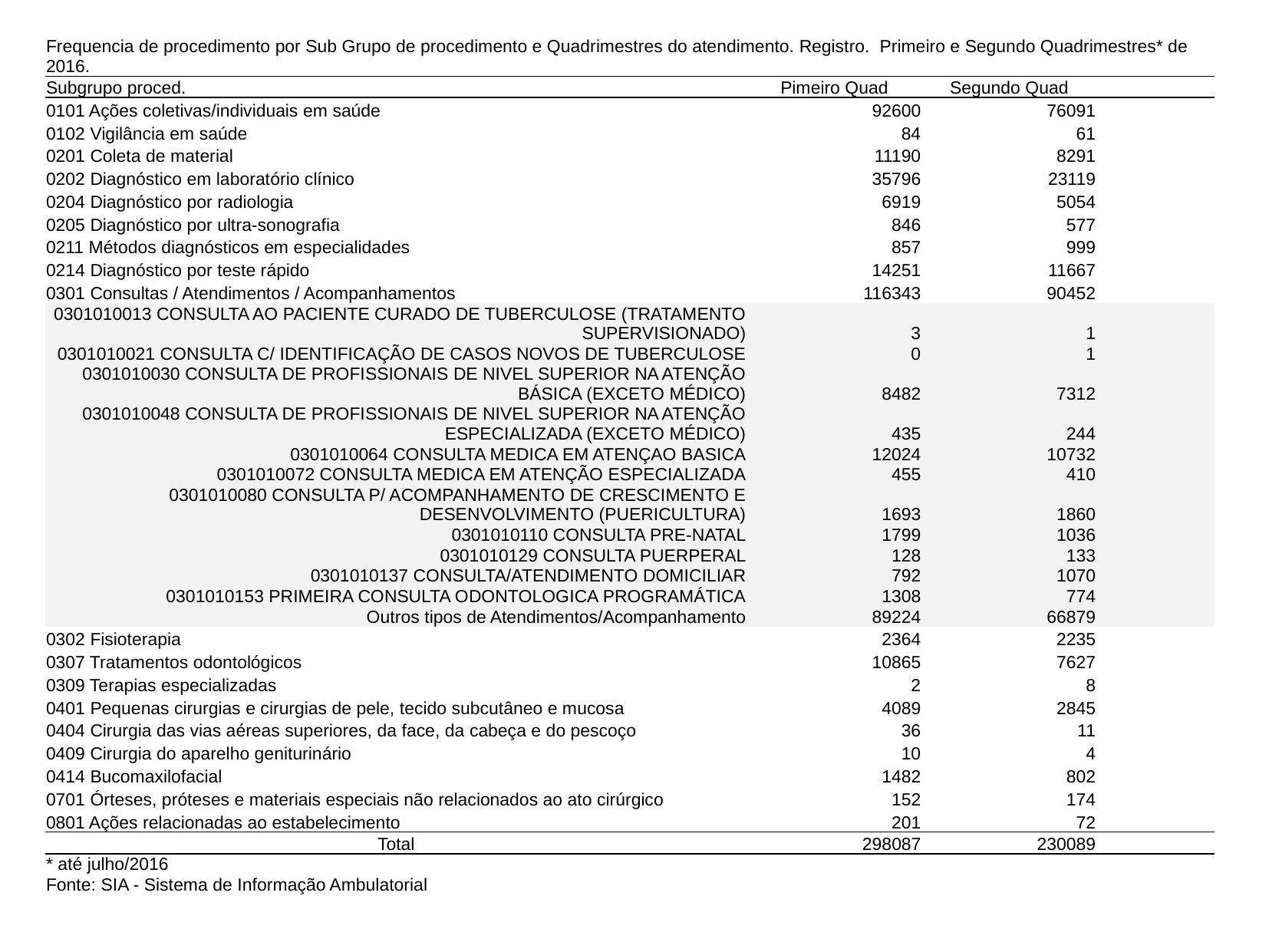

| Frequencia de procedimento por Sub Grupo de procedimento e Quadrimestres do atendimento. Registro. Primeiro e Segundo Quadrimestres\* de 2016. |  |  |  |
| --- | --- | --- | --- |
| Subgrupo proced. | Pimeiro Quad | Segundo Quad |  |
| 0101 Ações coletivas/individuais em saúde | 92600 | 76091 |  |
| 0102 Vigilância em saúde | 84 | 61 |  |
| 0201 Coleta de material | 11190 | 8291 |  |
| 0202 Diagnóstico em laboratório clínico | 35796 | 23119 |  |
| 0204 Diagnóstico por radiologia | 6919 | 5054 |  |
| 0205 Diagnóstico por ultra-sonografia | 846 | 577 |  |
| 0211 Métodos diagnósticos em especialidades | 857 | 999 |  |
| 0214 Diagnóstico por teste rápido | 14251 | 11667 |  |
| 0301 Consultas / Atendimentos / Acompanhamentos | 116343 | 90452 |  |
| 0301010013 CONSULTA AO PACIENTE CURADO DE TUBERCULOSE (TRATAMENTO SUPERVISIONADO) | 3 | 1 |  |
| 0301010021 CONSULTA C/ IDENTIFICAÇÃO DE CASOS NOVOS DE TUBERCULOSE | 0 | 1 |  |
| 0301010030 CONSULTA DE PROFISSIONAIS DE NIVEL SUPERIOR NA ATENÇÃO BÁSICA (EXCETO MÉDICO) | 8482 | 7312 |  |
| 0301010048 CONSULTA DE PROFISSIONAIS DE NIVEL SUPERIOR NA ATENÇÃO ESPECIALIZADA (EXCETO MÉDICO) | 435 | 244 |  |
| 0301010064 CONSULTA MEDICA EM ATENÇAO BASICA | 12024 | 10732 |  |
| 0301010072 CONSULTA MEDICA EM ATENÇÃO ESPECIALIZADA | 455 | 410 |  |
| 0301010080 CONSULTA P/ ACOMPANHAMENTO DE CRESCIMENTO E DESENVOLVIMENTO (PUERICULTURA) | 1693 | 1860 |  |
| 0301010110 CONSULTA PRE-NATAL | 1799 | 1036 |  |
| 0301010129 CONSULTA PUERPERAL | 128 | 133 |  |
| 0301010137 CONSULTA/ATENDIMENTO DOMICILIAR | 792 | 1070 |  |
| 0301010153 PRIMEIRA CONSULTA ODONTOLOGICA PROGRAMÁTICA | 1308 | 774 |  |
| Outros tipos de Atendimentos/Acompanhamento | 89224 | 66879 |  |
| 0302 Fisioterapia | 2364 | 2235 |  |
| 0307 Tratamentos odontológicos | 10865 | 7627 |  |
| 0309 Terapias especializadas | 2 | 8 |  |
| 0401 Pequenas cirurgias e cirurgias de pele, tecido subcutâneo e mucosa | 4089 | 2845 |  |
| 0404 Cirurgia das vias aéreas superiores, da face, da cabeça e do pescoço | 36 | 11 |  |
| 0409 Cirurgia do aparelho geniturinário | 10 | 4 |  |
| 0414 Bucomaxilofacial | 1482 | 802 |  |
| 0701 Órteses, próteses e materiais especiais não relacionados ao ato cirúrgico | 152 | 174 |  |
| 0801 Ações relacionadas ao estabelecimento | 201 | 72 |  |
| Total | 298087 | 230089 |  |
| \* até julho/2016 |  |  |  |
| Fonte: SIA - Sistema de Informação Ambulatorial |  |  |  |